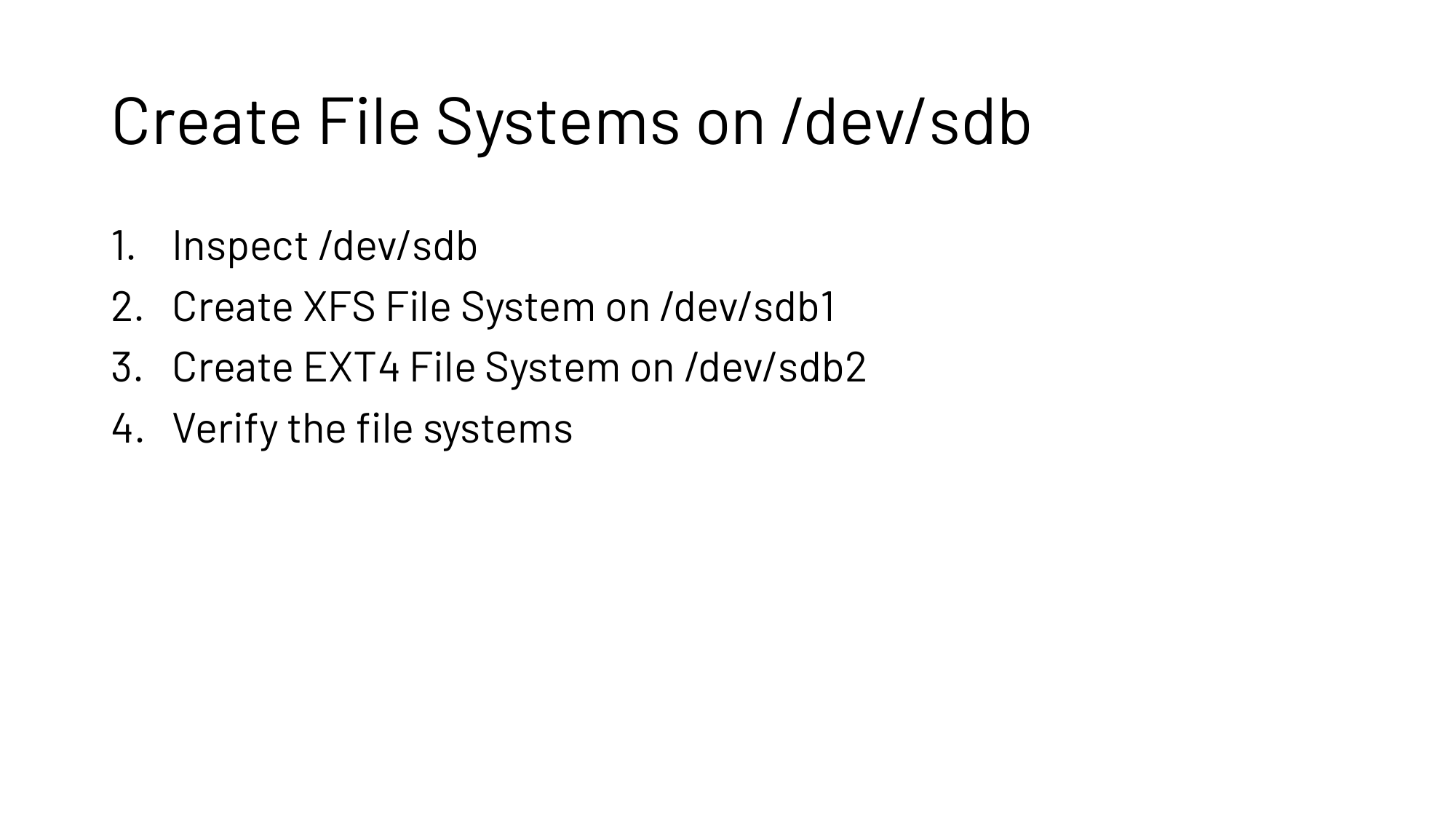

# Create File Systems on /dev/sdb
Inspect /dev/sdb
Create XFS File System on /dev/sdb1
Create EXT4 File System on /dev/sdb2
Verify the file systems